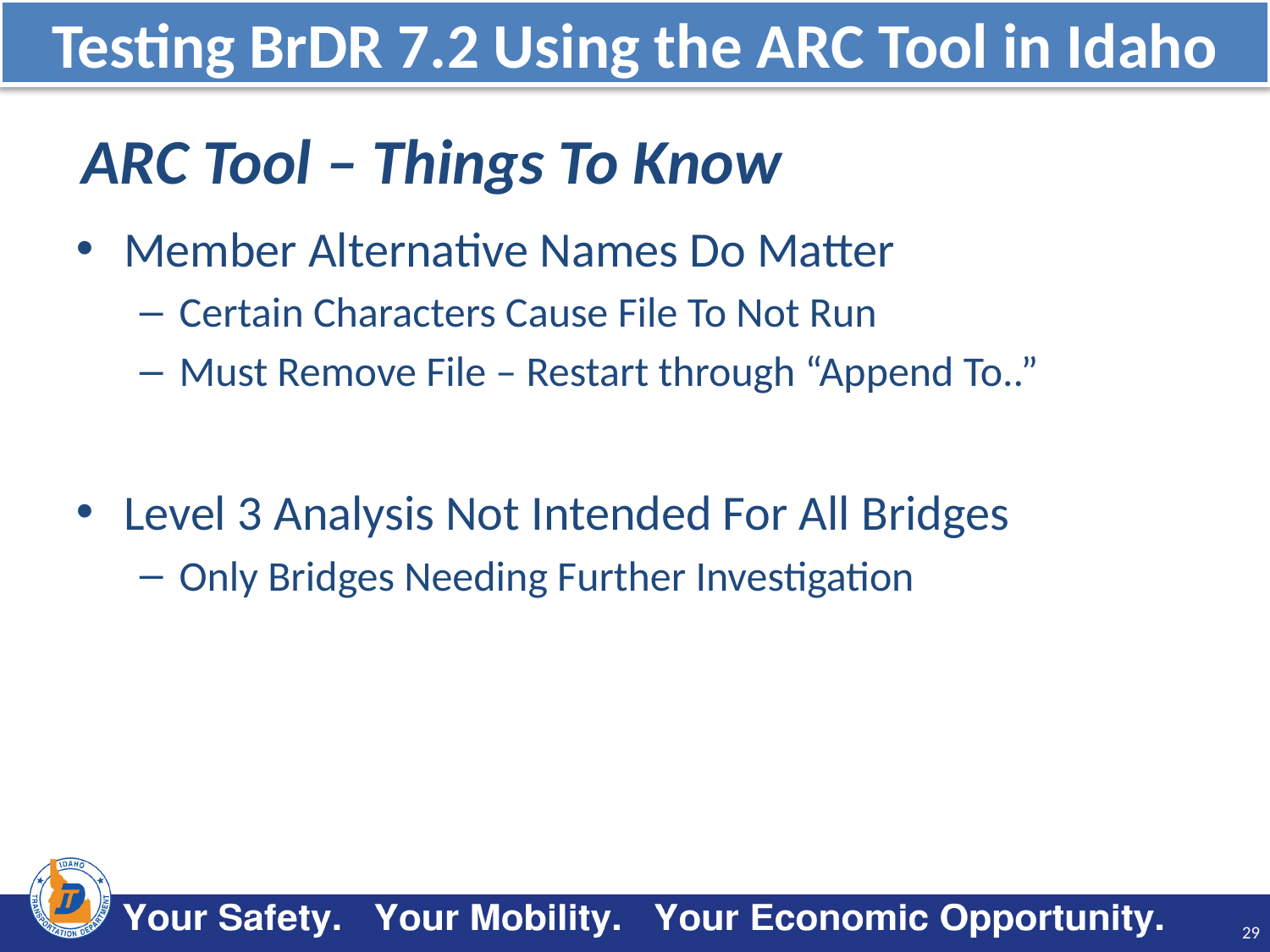

Testing BrDR 7.2 Using the ARC Tool in Idaho
ARC Tool – Things To Know
Member Alternative Names Do Matter
Certain Characters Cause File To Not Run
Must Remove File – Restart through “Append To..”

Level 3 Analysis Not Intended For All Bridges
Only Bridges Needing Further Investigation

29